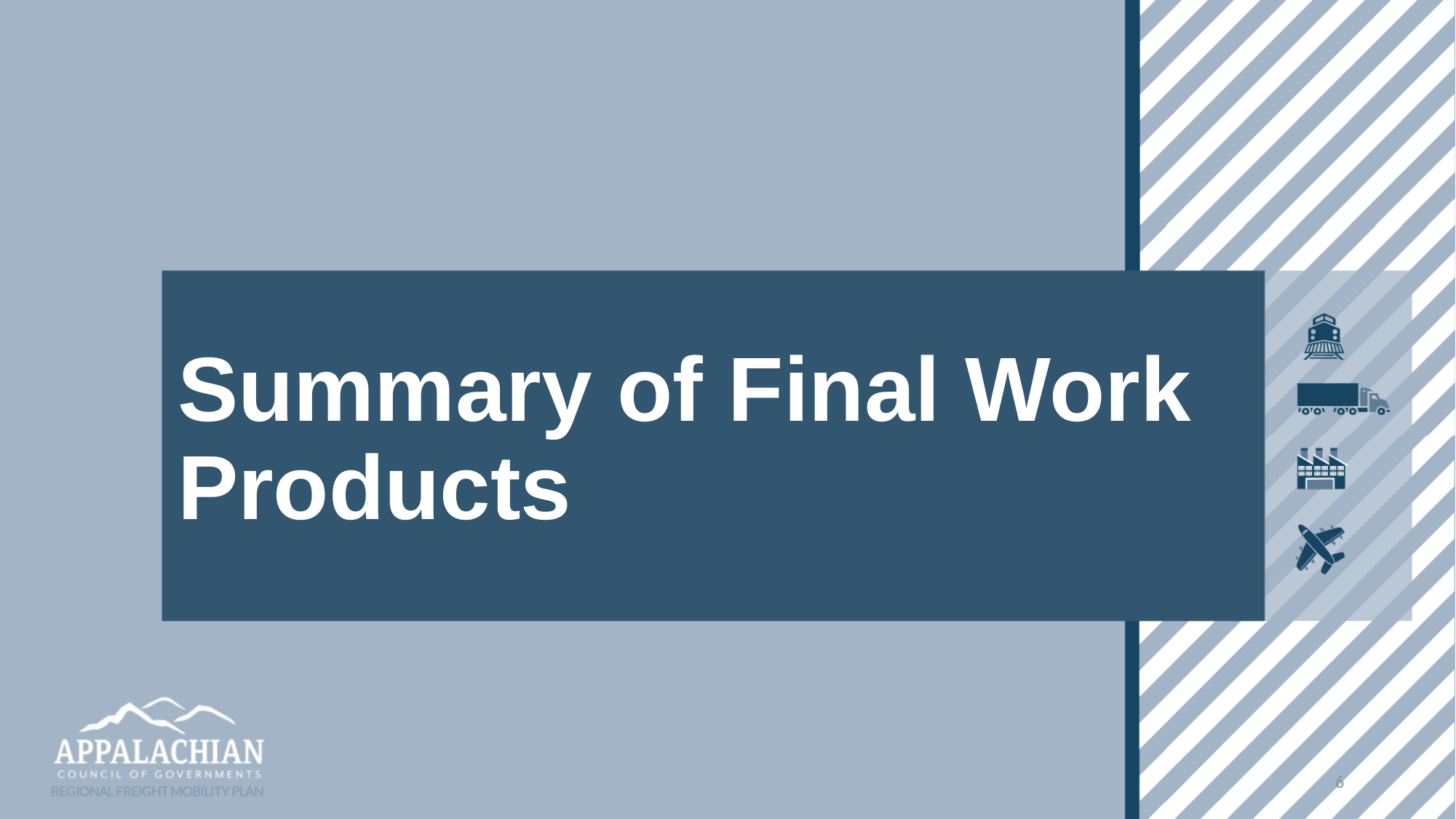

# Summary of Final Work Products

6